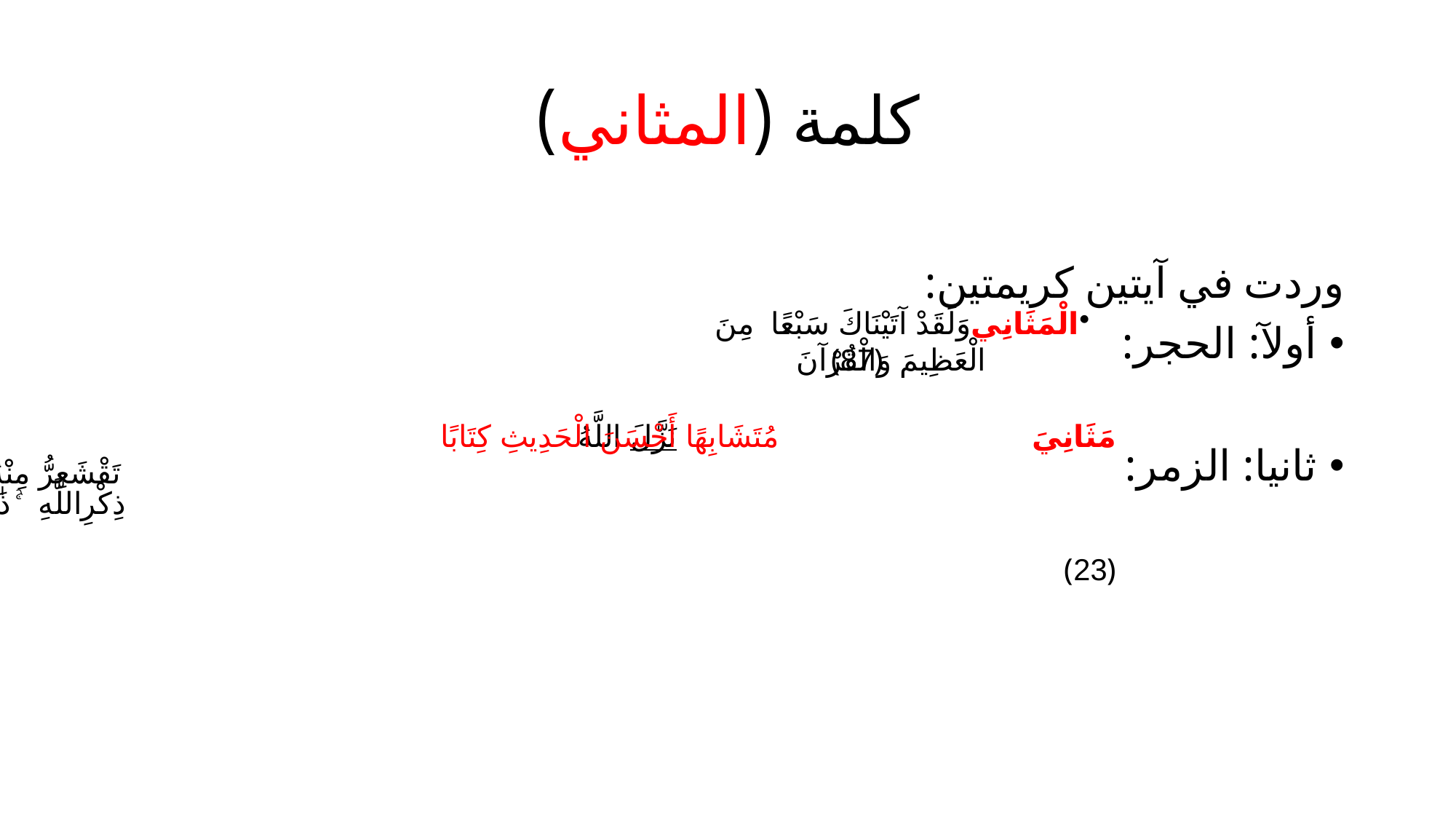

# كلمة (المثاني)
وردت في آيتين كريمتين:
أولآ: الحجر:

ثانيا: الزمر:
وَلَقَدْ آتَيْنَاكَ سَبْعًا مِنَ الْمَثَانِي وَالْقُرْآنَ الْعَظِيمَ ﴿87﴾
اللَّهُ نَزَّلَ أَحْسَنَ الْحَدِيثِ كِتَابًا مُتَشَابِهًا مَثَانِيَ تَقْشَعِرُّ مِنْهُ جُلُودُ الَّذِينَ يَخْشَوْنَ رَبَّهُمْ ثُمَّ تَلِينُ جُلُودُهُمْ وَقُلُوبُهُمْ إِلَىٰ ذِكْرِ اللَّهِ ۚ ذَٰلِكَ هُدَى اللَّهِ يَهْدِي بِهِ مَنْ يَشَاءُ ۚ وَمَنْ يُضْلِلِ اللَّهُ فَمَا لَهُ مِنْ هَادٍ ﴿23﴾